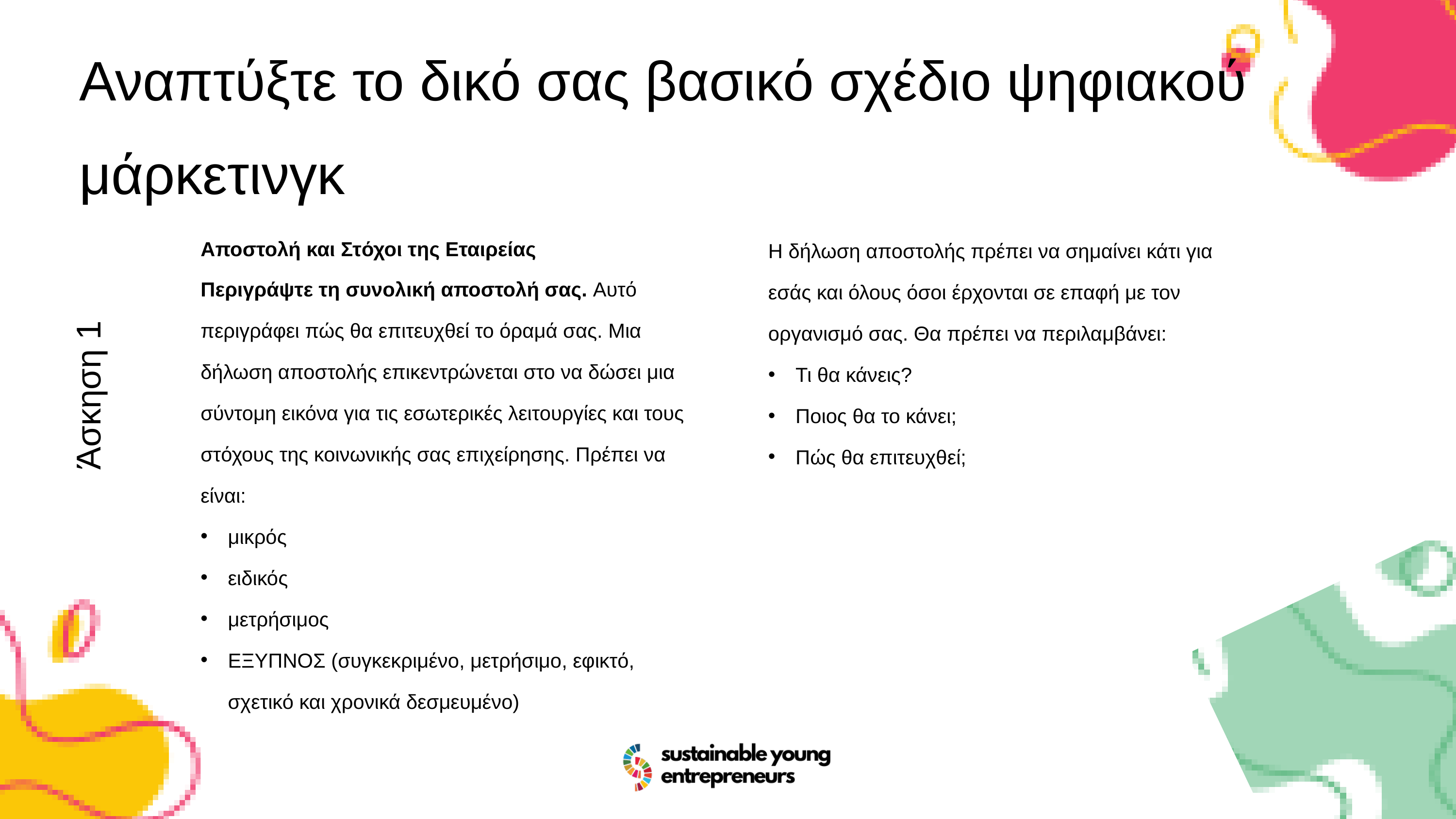

Αναπτύξτε το δικό σας βασικό σχέδιο ψηφιακού μάρκετινγκ
Αποστολή και Στόχοι της Εταιρείας
Η δήλωση αποστολής πρέπει να σημαίνει κάτι για εσάς και όλους όσοι έρχονται σε επαφή με τον οργανισμό σας. Θα πρέπει να περιλαμβάνει:
Τι θα κάνεις?
Ποιος θα το κάνει;
Πώς θα επιτευχθεί;
Περιγράψτε τη συνολική αποστολή σας. Αυτό περιγράφει πώς θα επιτευχθεί το όραμά σας. Μια δήλωση αποστολής επικεντρώνεται στο να δώσει μια σύντομη εικόνα για τις εσωτερικές λειτουργίες και τους στόχους της κοινωνικής σας επιχείρησης. Πρέπει να είναι:
μικρός
ειδικός
μετρήσιμος
ΕΞΥΠΝΟΣ (συγκεκριμένο, μετρήσιμο, εφικτό, σχετικό και χρονικά δεσμευμένο)
Άσκηση 1